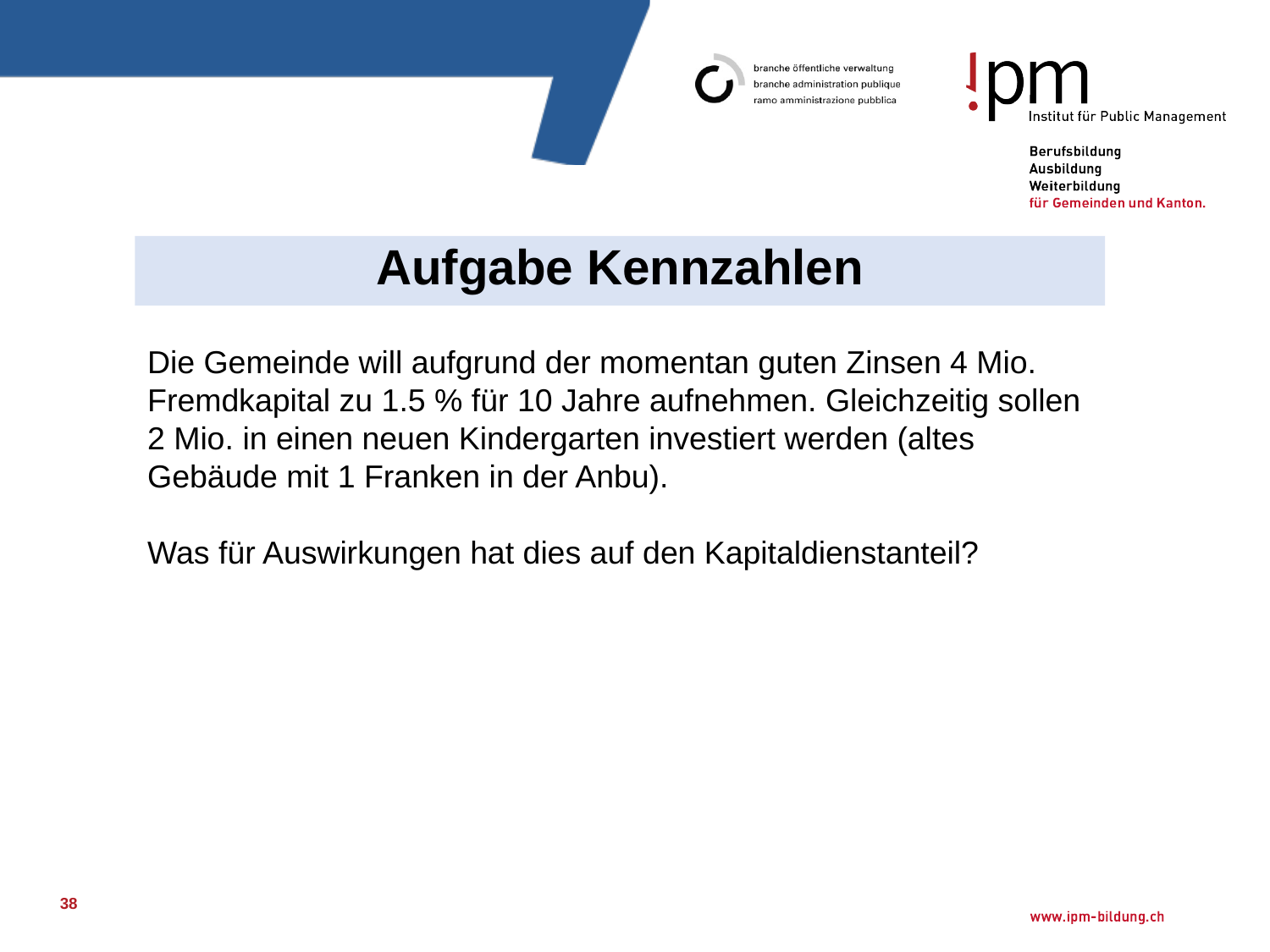

# Aufgabe Kennzahlen
Die Gemeinde will aufgrund der momentan guten Zinsen 4 Mio. Fremdkapital zu 1.5 % für 10 Jahre aufnehmen. Gleichzeitig sollen 2 Mio. in einen neuen Kindergarten investiert werden (altes Gebäude mit 1 Franken in der Anbu).

Was für Auswirkungen hat dies auf den Kapitaldienstanteil?

38